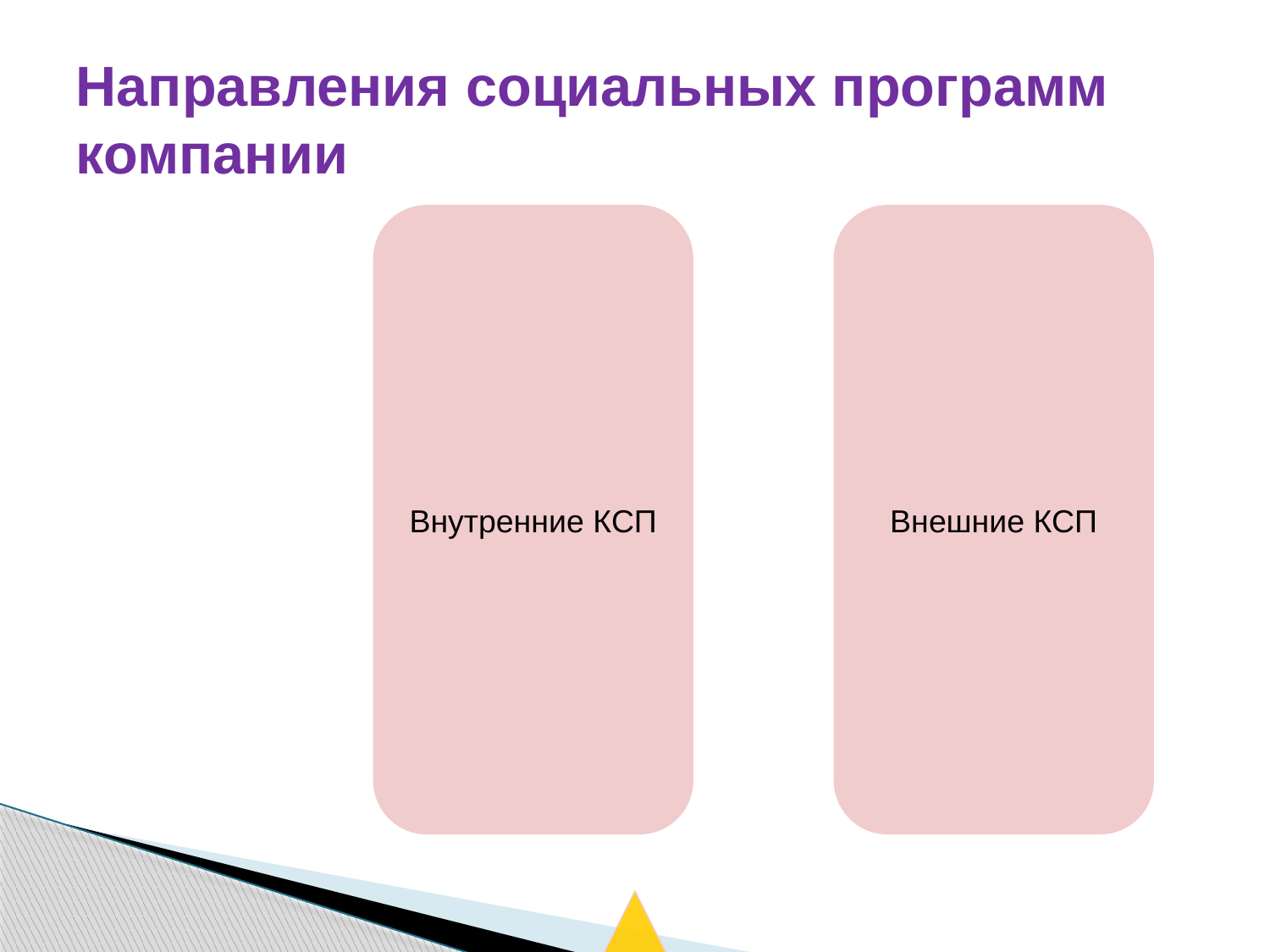

# Направления социальных программ компании
Внутренние КСП
Внешние КСП